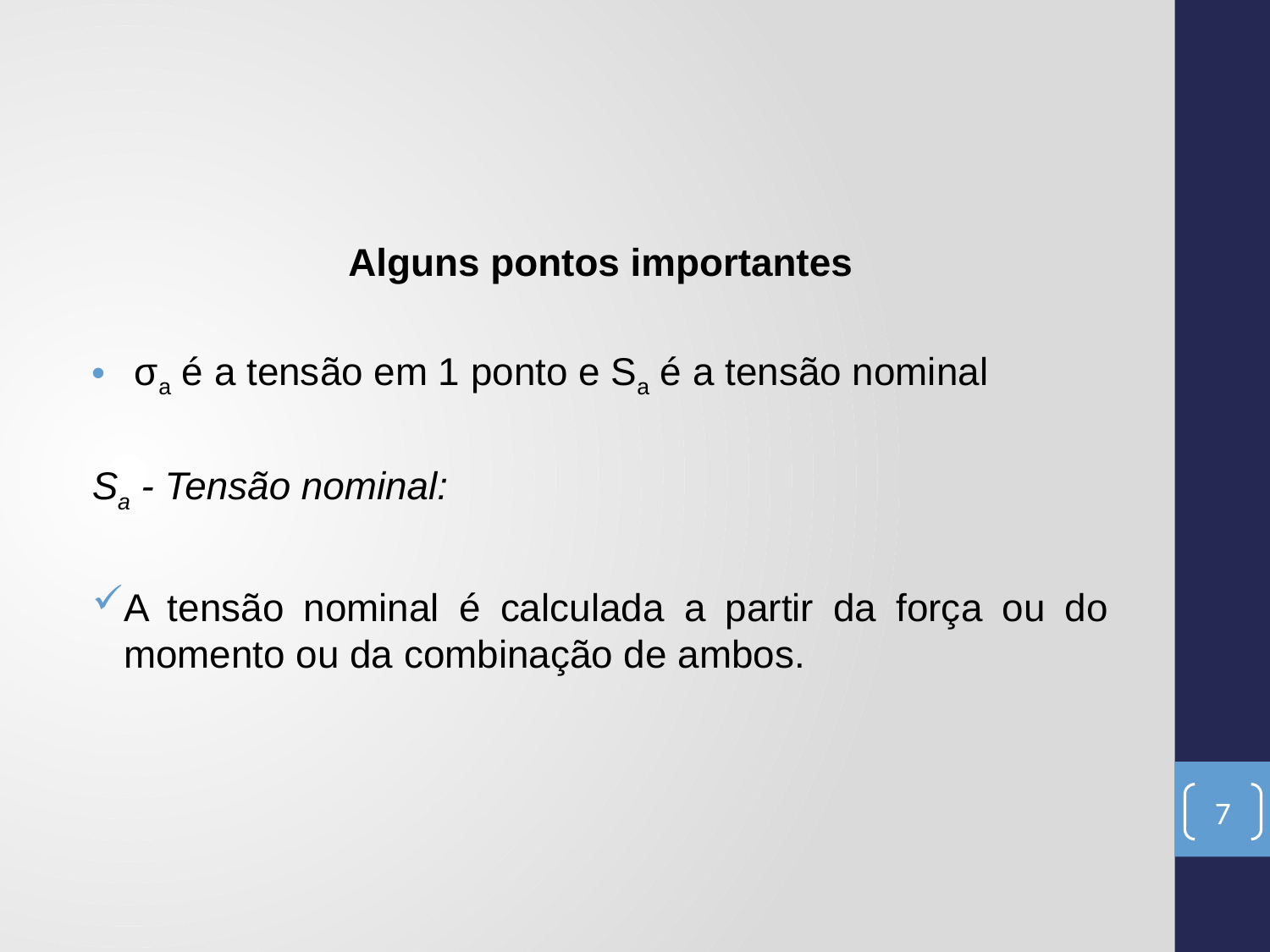

Alguns pontos importantes

 σa é a tensão em 1 ponto e Sa é a tensão nominal

Sa - Tensão nominal:

A tensão nominal é calculada a partir da força ou do momento ou da combinação de ambos.

7